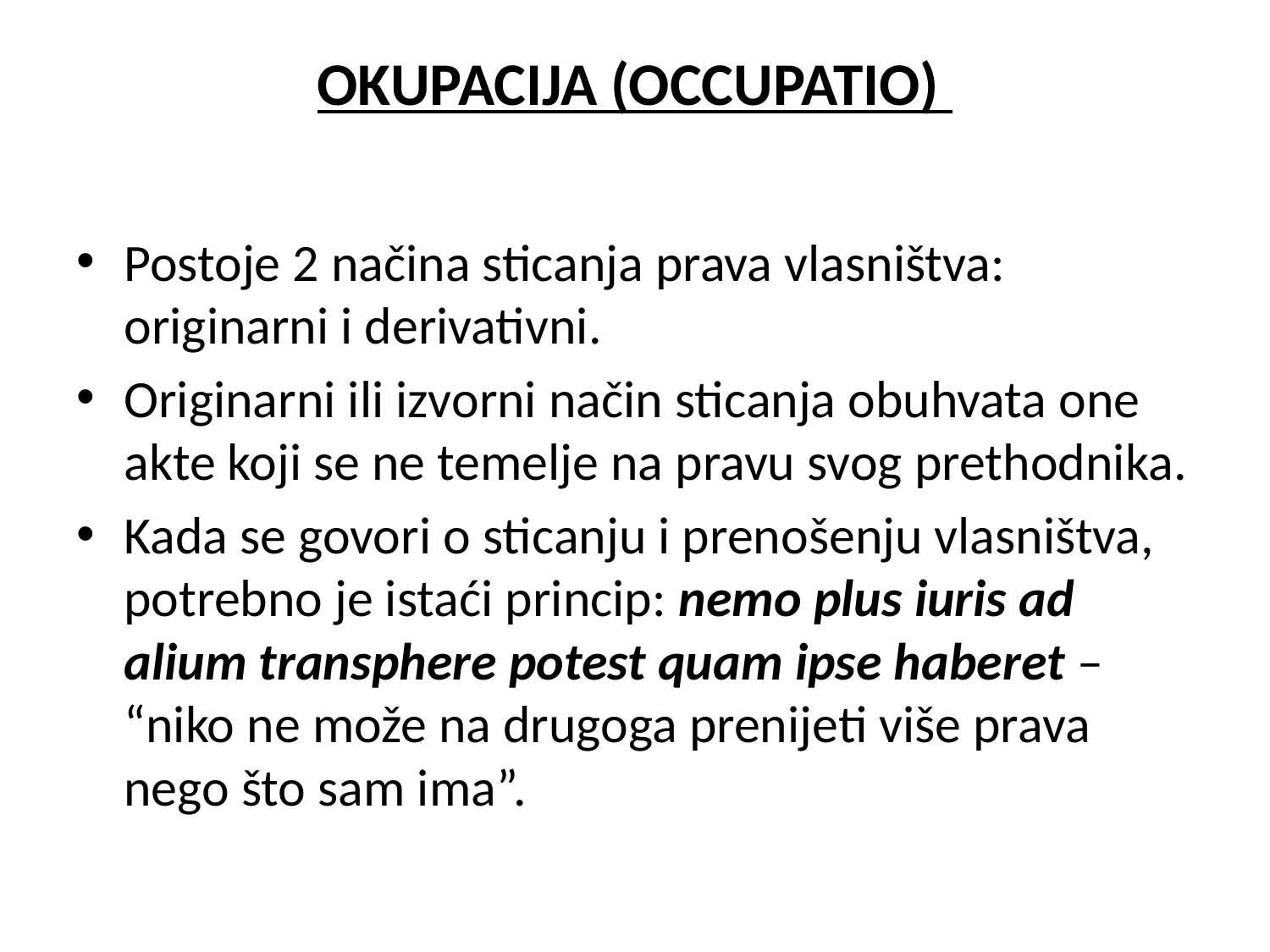

# OKUPACIJA (OCCUPATIO)
Postoje 2 načina sticanja prava vlasništva: originarni i derivativni.
Originarni ili izvorni način sticanja obuhvata one akte koji se ne temelje na pravu svog prethodnika.
Kada se govori o sticanju i prenošenju vlasništva, potrebno je istaći princip: nemo plus iuris ad alium transphere potest quam ipse haberet – “niko ne može na drugoga prenijeti više prava nego što sam ima”.